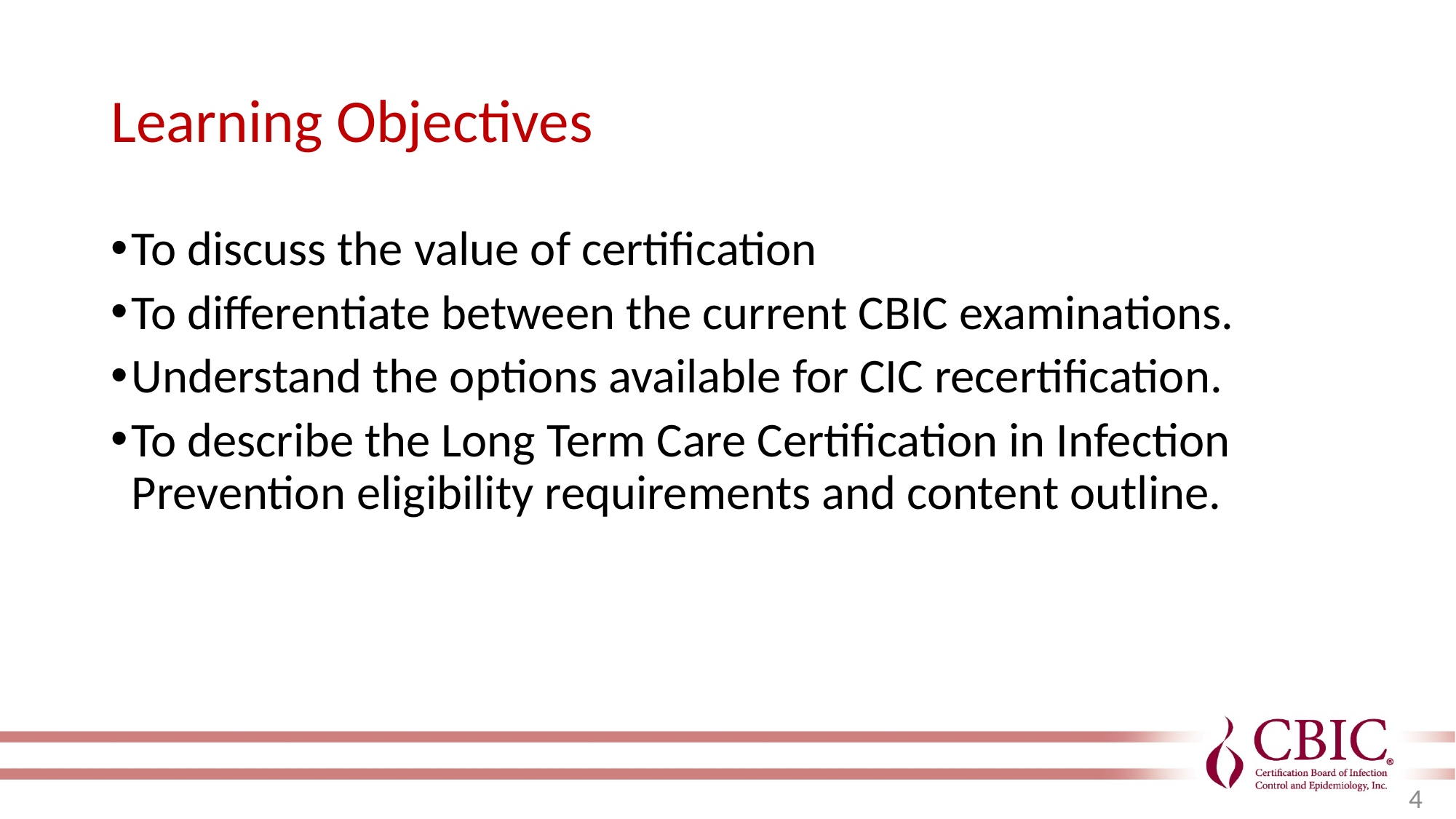

# Learning Objectives
To discuss the value of certification
To differentiate between the current CBIC examinations.
Understand the options available for CIC recertification.
To describe the Long Term Care Certification in Infection Prevention eligibility requirements and content outline.

4